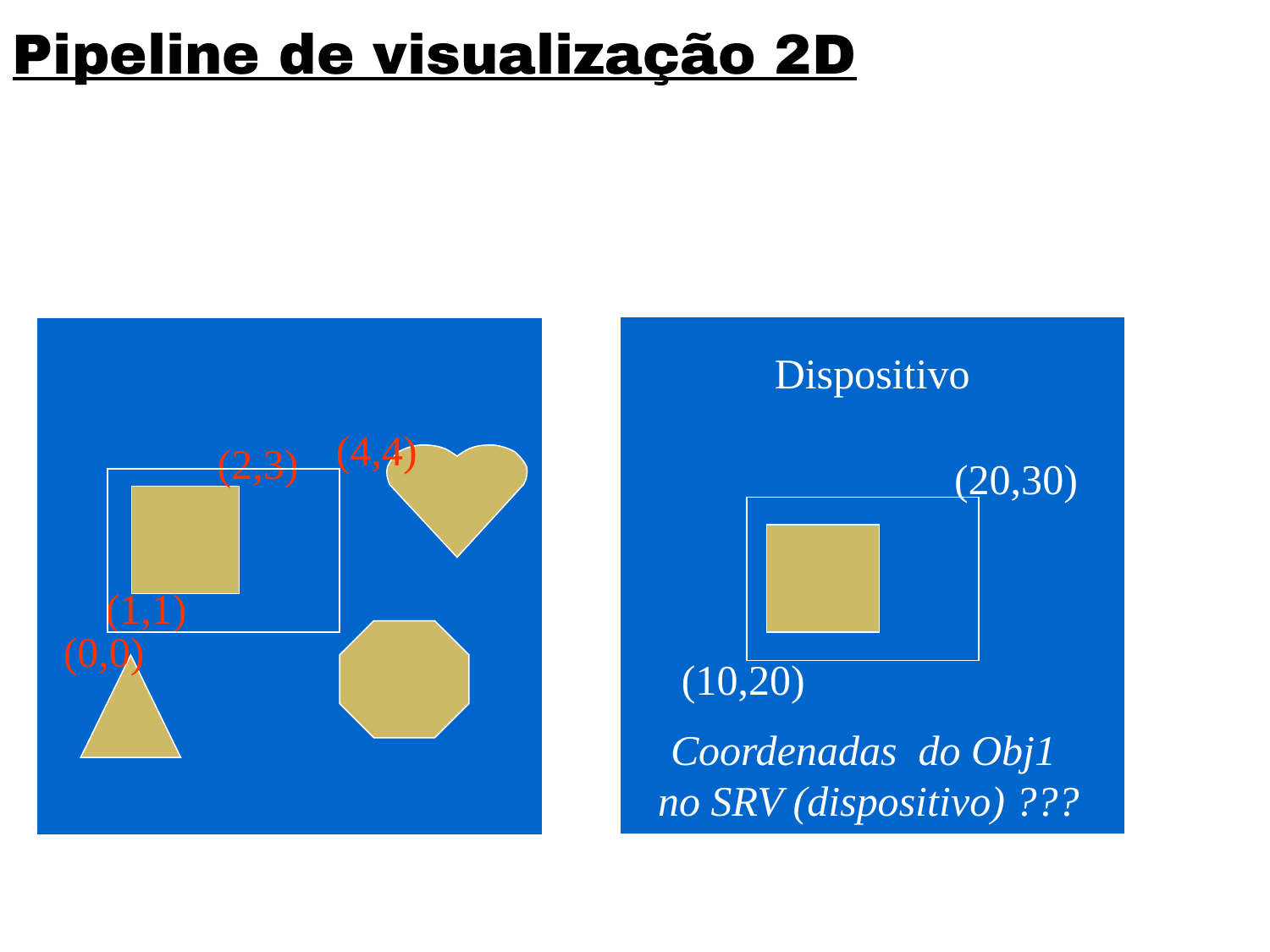

Pipeline de visualização 2D
SRU 2D
Dispositivo

(4,4)

(0,0)
(2,3)

(1,1)

(20,30)

(10,20)

Coordenadas  do Obj1
no SRV (dispositivo) ???
(0,0)